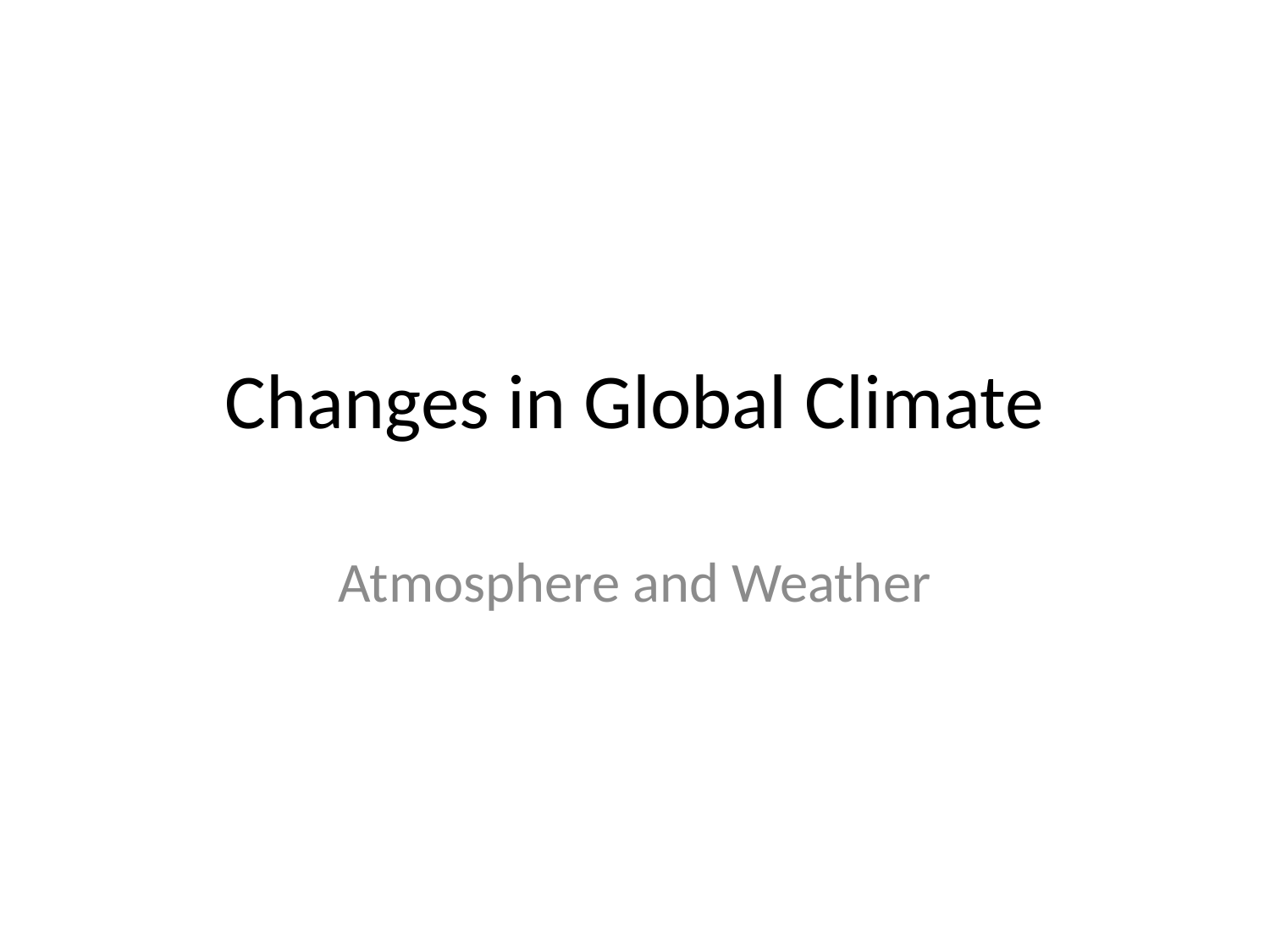

# Changes in Global Climate
Atmosphere and Weather